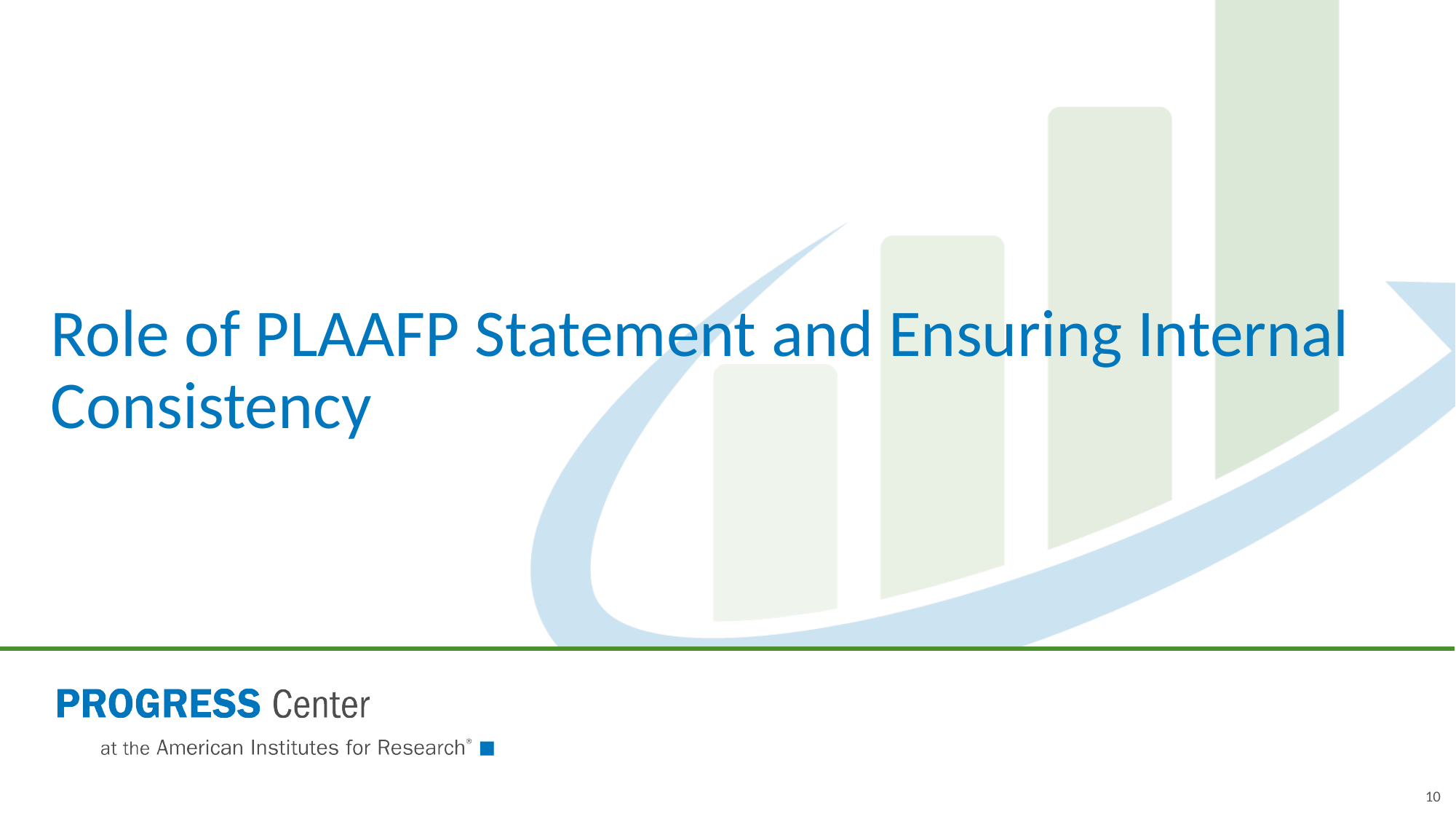

# Role of PLAAFP Statement and Ensuring Internal Consistency

10